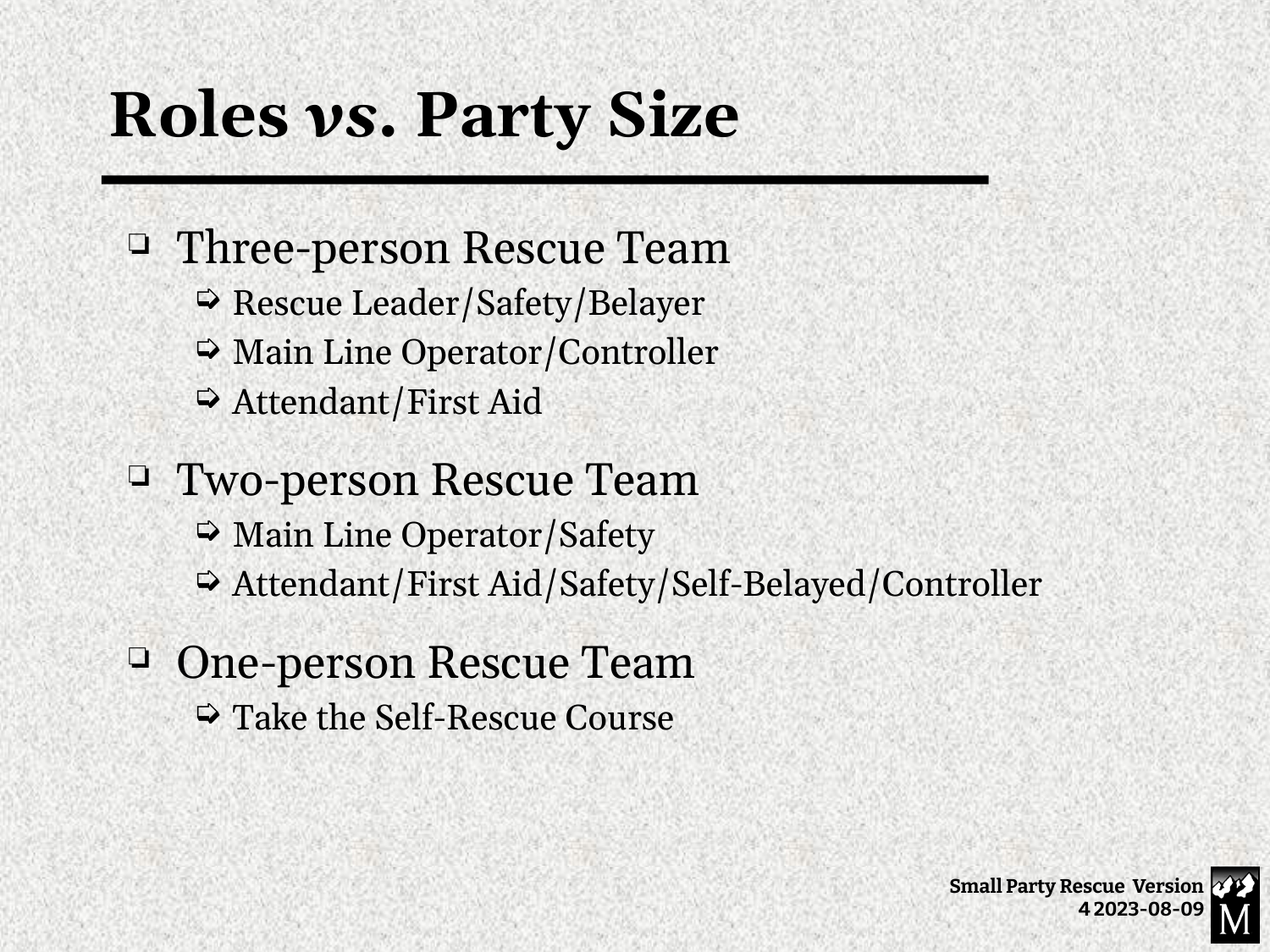

# Roles vs. Party Size
Three-person Rescue Team
Rescue Leader/Safety/Belayer
Main Line Operator/Controller
Attendant/First Aid

Two-person Rescue Team
Main Line Operator/Safety
Attendant/First Aid/Safety/Self-Belayed/Controller

One-person Rescue Team
Take the Self-Rescue Course
Small Party Rescue  Version 4 2023-08-09